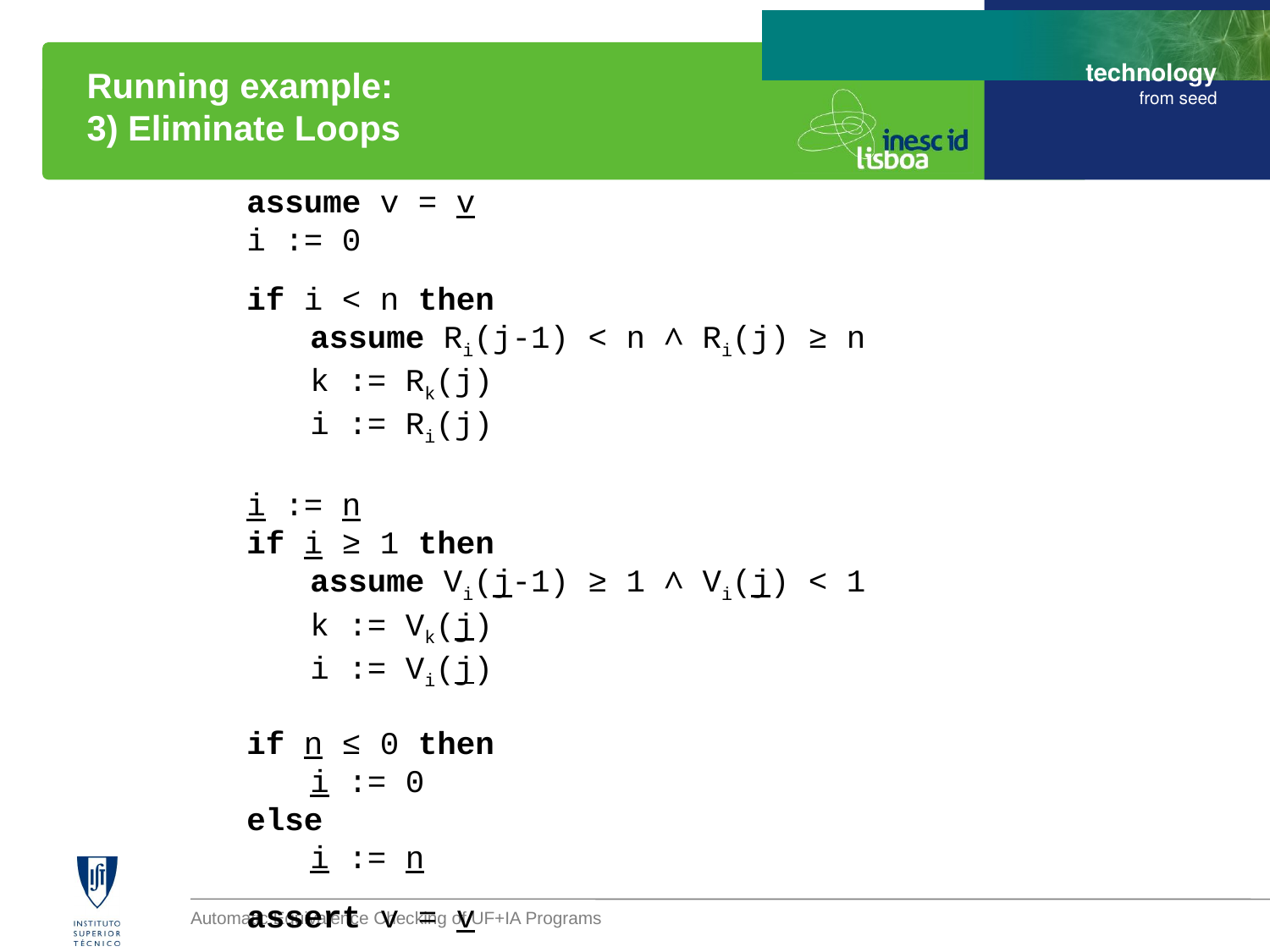

# Running example: 3) Eliminate Loops
assume v = v
i := 0
if i < n then
assume Ri(j-1) < n ∧ Ri(j) ≥ n
k := Rk(j)
i := Ri(j)

i := n
if i ≥ 1 then
assume Vi(j-1) ≥ 1 ∧ Vi(j) < 1
k := Vk(j)
i := Vi(j)
if n ≤ 0 then
i := 0
else
i := n
assert v = v
Automatic Equivalence Checking of UF+IA Programs